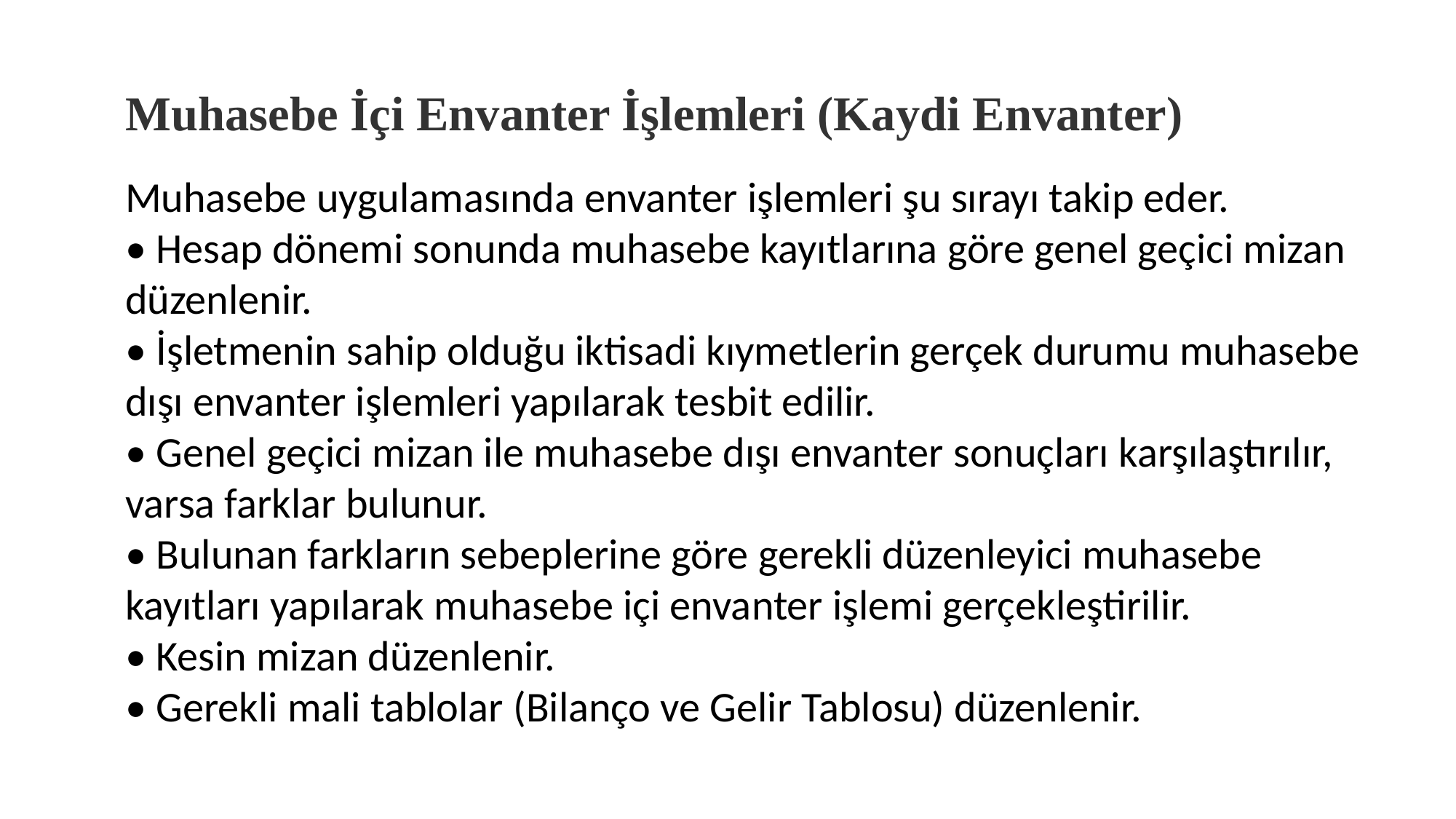

Muhasebe İçi Envanter İşlemleri (Kaydi Envanter)
Muhasebe uygulamasında envanter işlemleri şu sırayı takip eder.
• Hesap dönemi sonunda muhasebe kayıtlarına göre genel geçici mizan düzenlenir.
• İşletmenin sahip olduğu iktisadi kıymetlerin gerçek durumu muhasebe dışı envanter işlemleri yapılarak tesbit edilir.
• Genel geçici mizan ile muhasebe dışı envanter sonuçları karşılaştırılır, varsa farklar bulunur.
• Bulunan farkların sebeplerine göre gerekli düzenleyici muhasebe kayıtları yapılarak muhasebe içi envanter işlemi gerçekleştirilir.
• Kesin mizan düzenlenir.
• Gerekli mali tablolar (Bilanço ve Gelir Tablosu) düzenlenir.